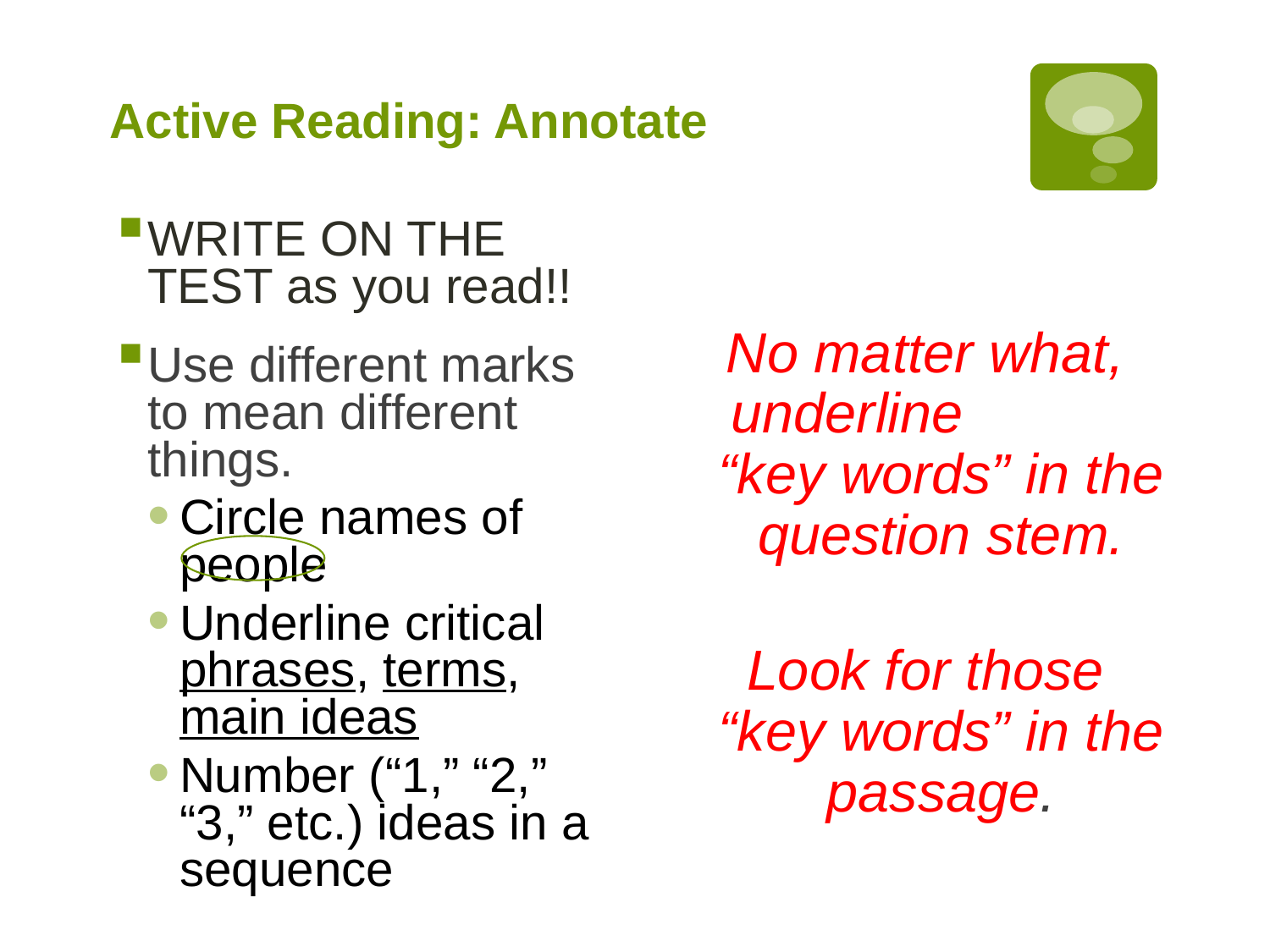

# Active Reading: Annotate
WRITE ON THE TEST as you read!!
Use different marks to mean different things.
Circle names of people
Underline critical phrases, terms, main ideas
Number (“1,” “2,” “3,” etc.) ideas in a sequence
No matter what, underline             “key words” in the question stem.
  Look for those   “key words” in the passage.